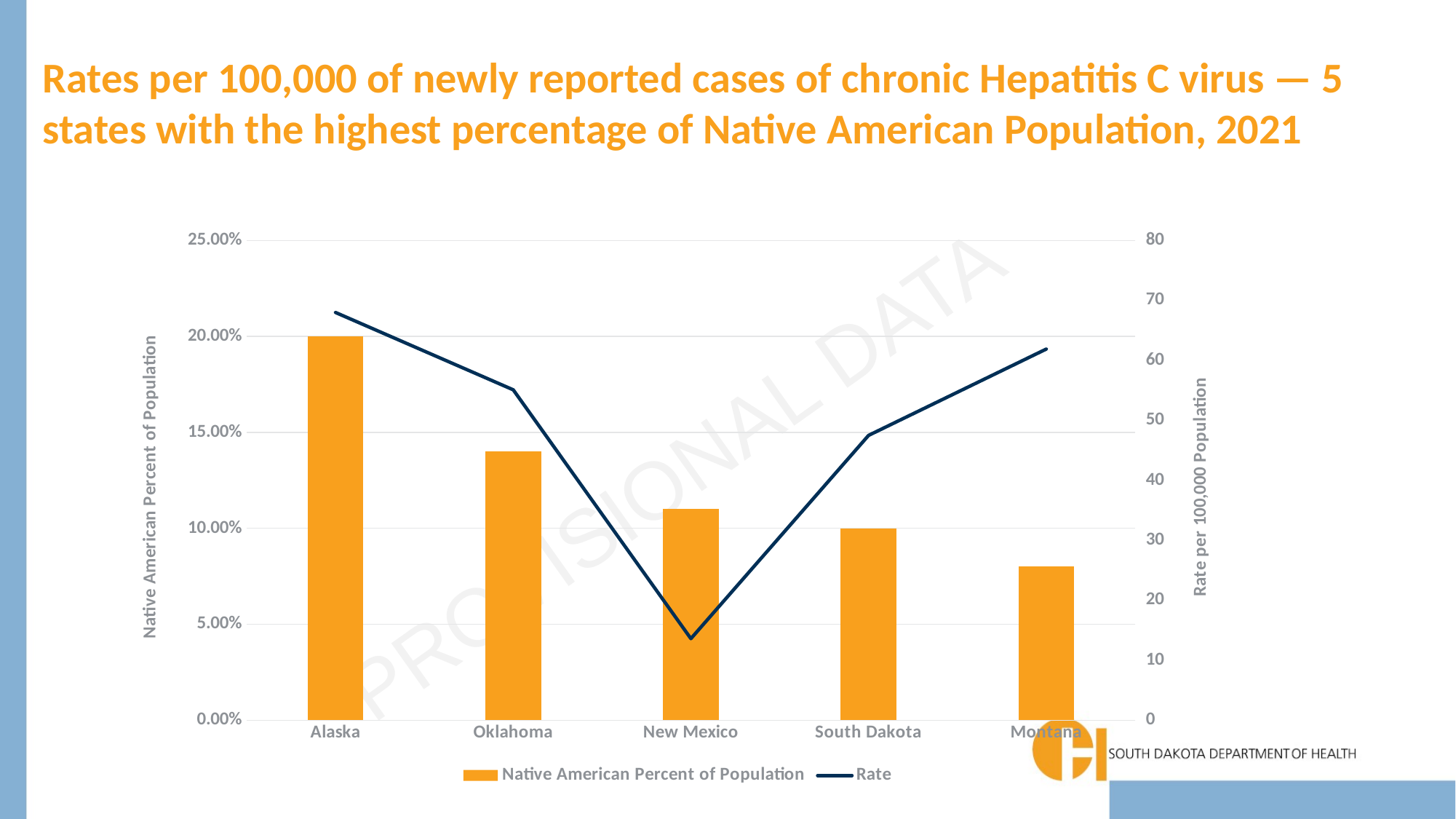

# Rates per 100,000 of newly reported cases of chronic Hepatitis C virus — 5 states with the highest percentage of Native American Population, 2021

### Chart

| Category | Native American Percent of Population | Rate |
|---|---|---|
| Alaska | 0.2 | 68.0 |
| Oklahoma | 0.14 | 55.1 |
| New Mexico | 0.11 | 13.6 |
| South Dakota | 0.1 | 47.5 |
| Montana | 0.08 | 61.9 |